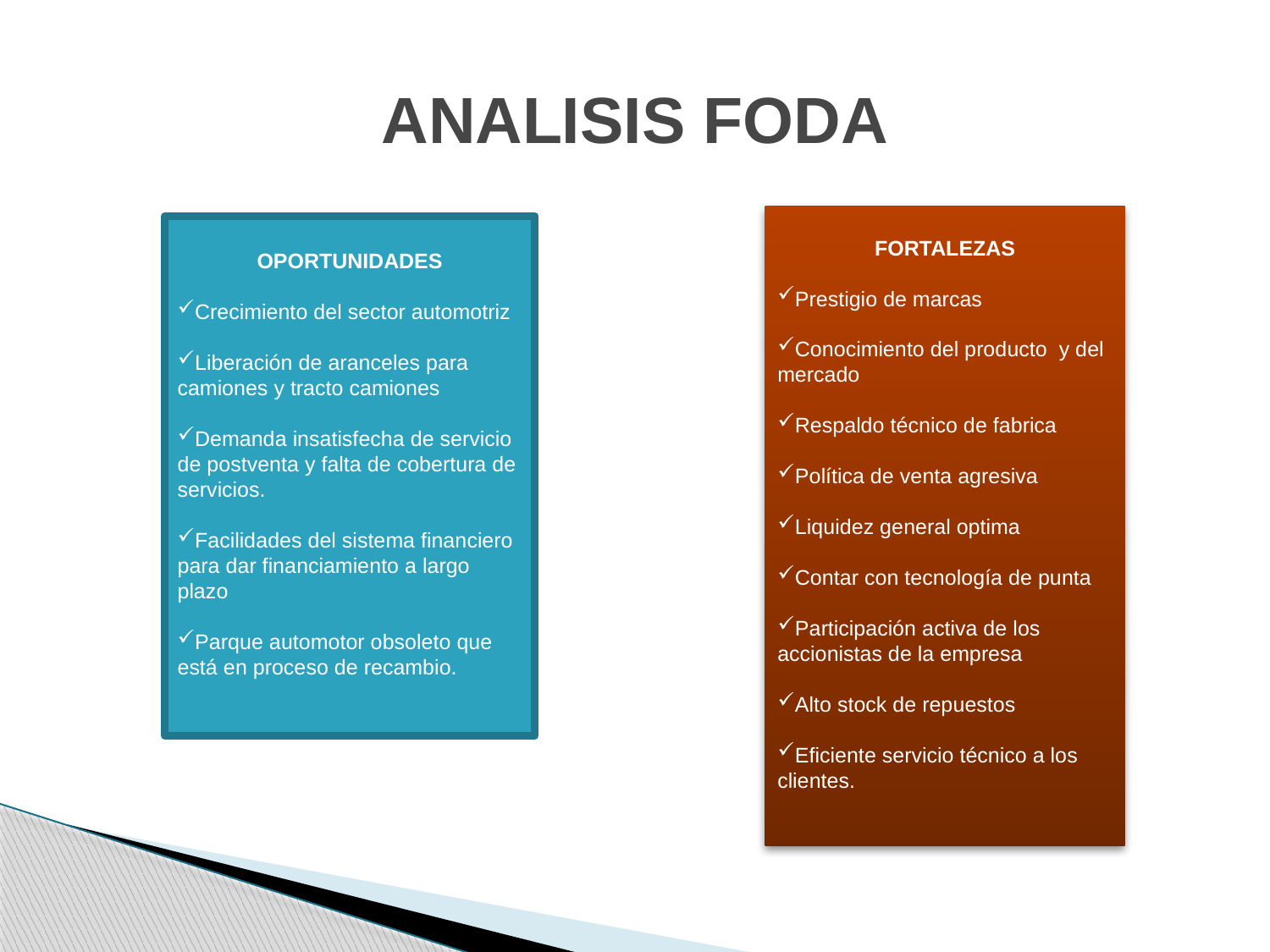

# ANALISIS FODA
FORTALEZAS

Prestigio de marcas

Conocimiento del producto  y del mercado

Respaldo técnico de fabrica

Política de venta agresiva

Liquidez general optima

Contar con tecnología de punta

Participación activa de los accionistas de la empresa

Alto stock de repuestos

Eficiente servicio técnico a los clientes.

OPORTUNIDADES

Crecimiento del sector automotriz

Liberación de aranceles para camiones y tracto camiones

Demanda insatisfecha de servicio de postventa y falta de cobertura de servicios.

Facilidades del sistema financiero para dar financiamiento a largo plazo

Parque automotor obsoleto que está en proceso de recambio.